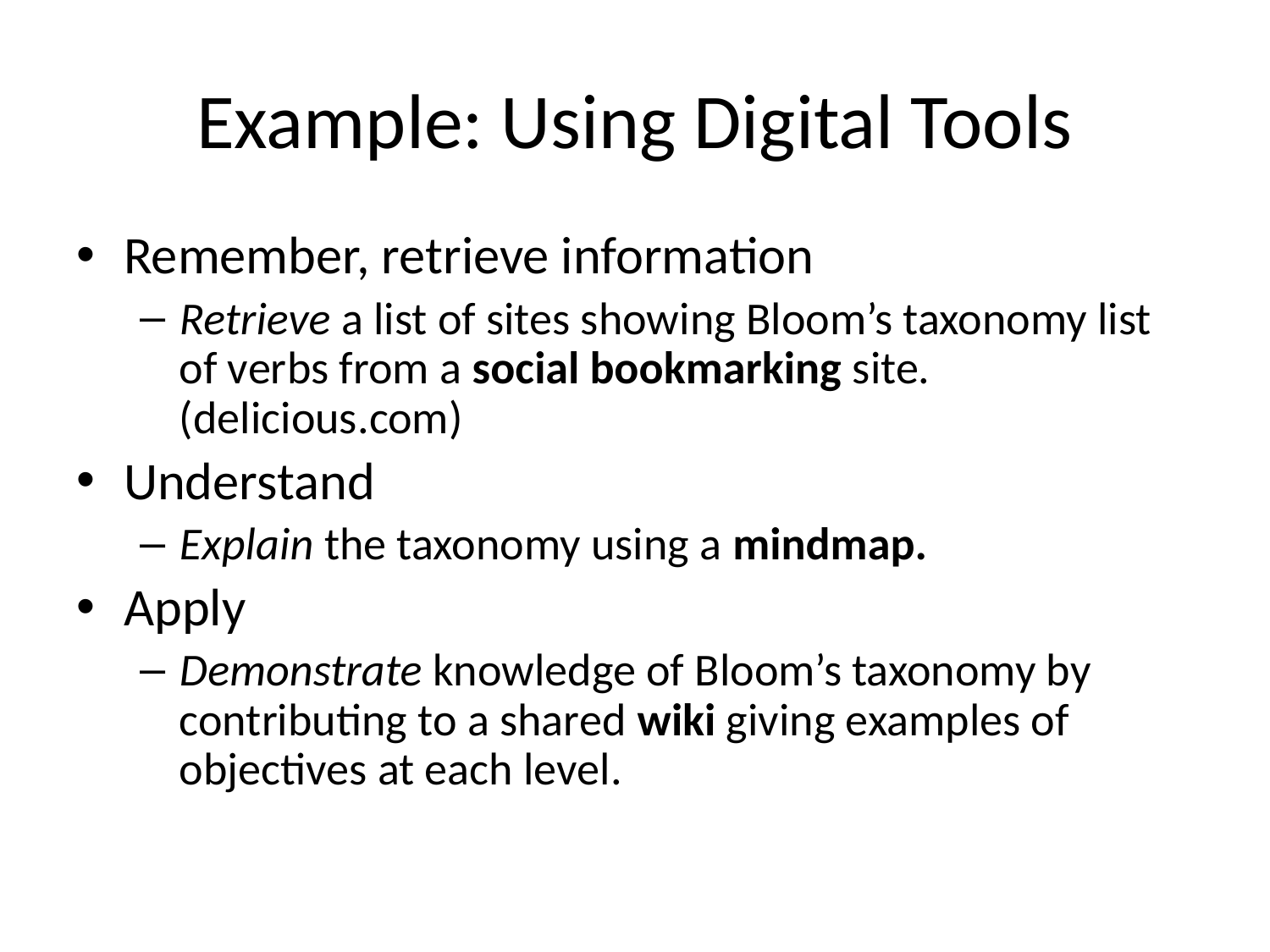

# Example: Using Digital Tools
Remember, retrieve information
Retrieve a list of sites showing Bloom’s taxonomy list of verbs from a social bookmarking site. (delicious.com)
Understand
Explain the taxonomy using a mindmap.
Apply
Demonstrate knowledge of Bloom’s taxonomy by contributing to a shared wiki giving examples of objectives at each level.